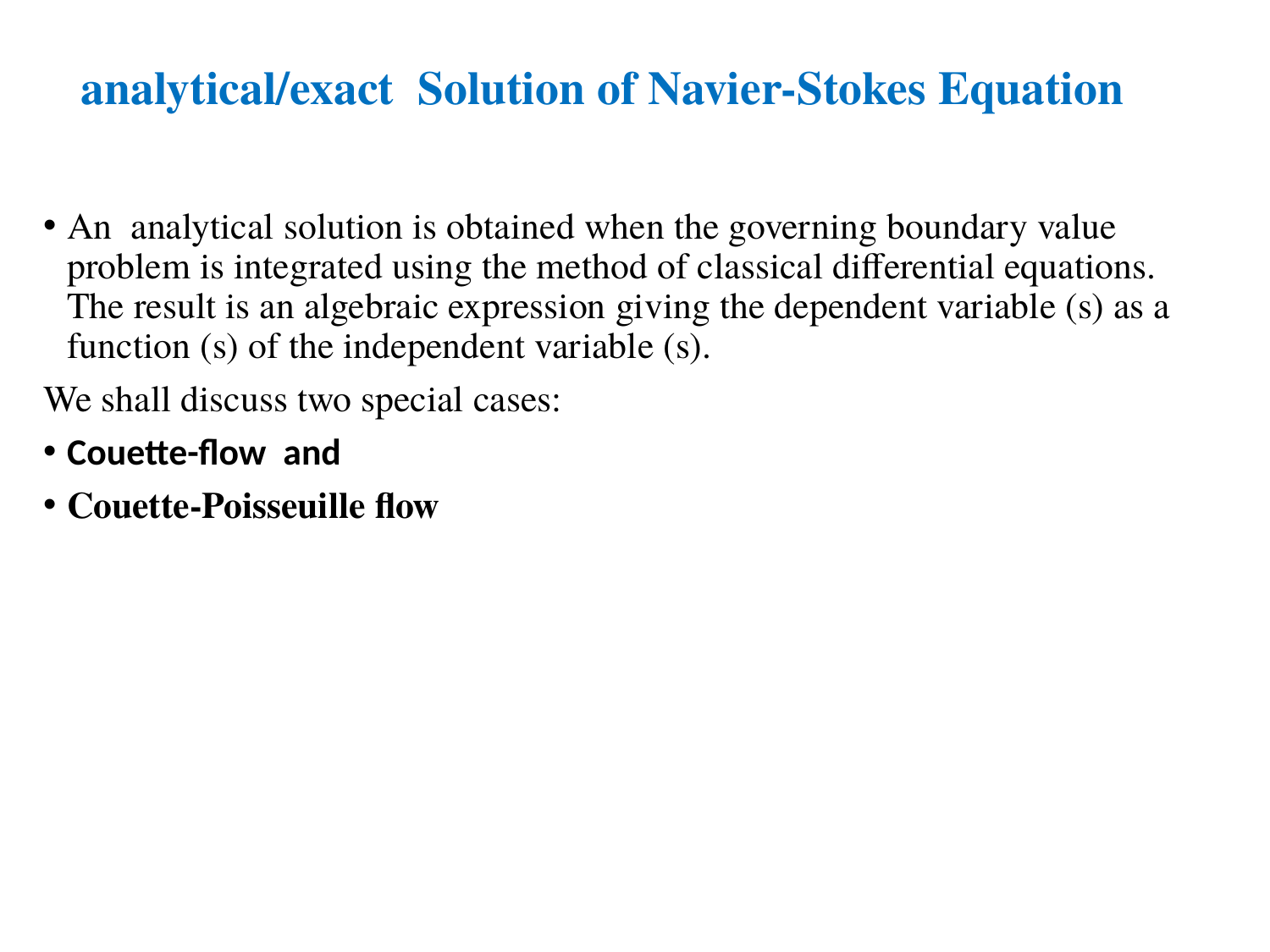

# analytical/exact  Solution of Navier-Stokes Equation
An  analytical solution is obtained when the governing boundary value problem is integrated using the method of classical differential equations. The result is an algebraic expression giving the dependent variable (s) as a function (s) of the independent variable (s).
We shall discuss two special cases:
Couette-flow  and
Couette-Poisseuille flow